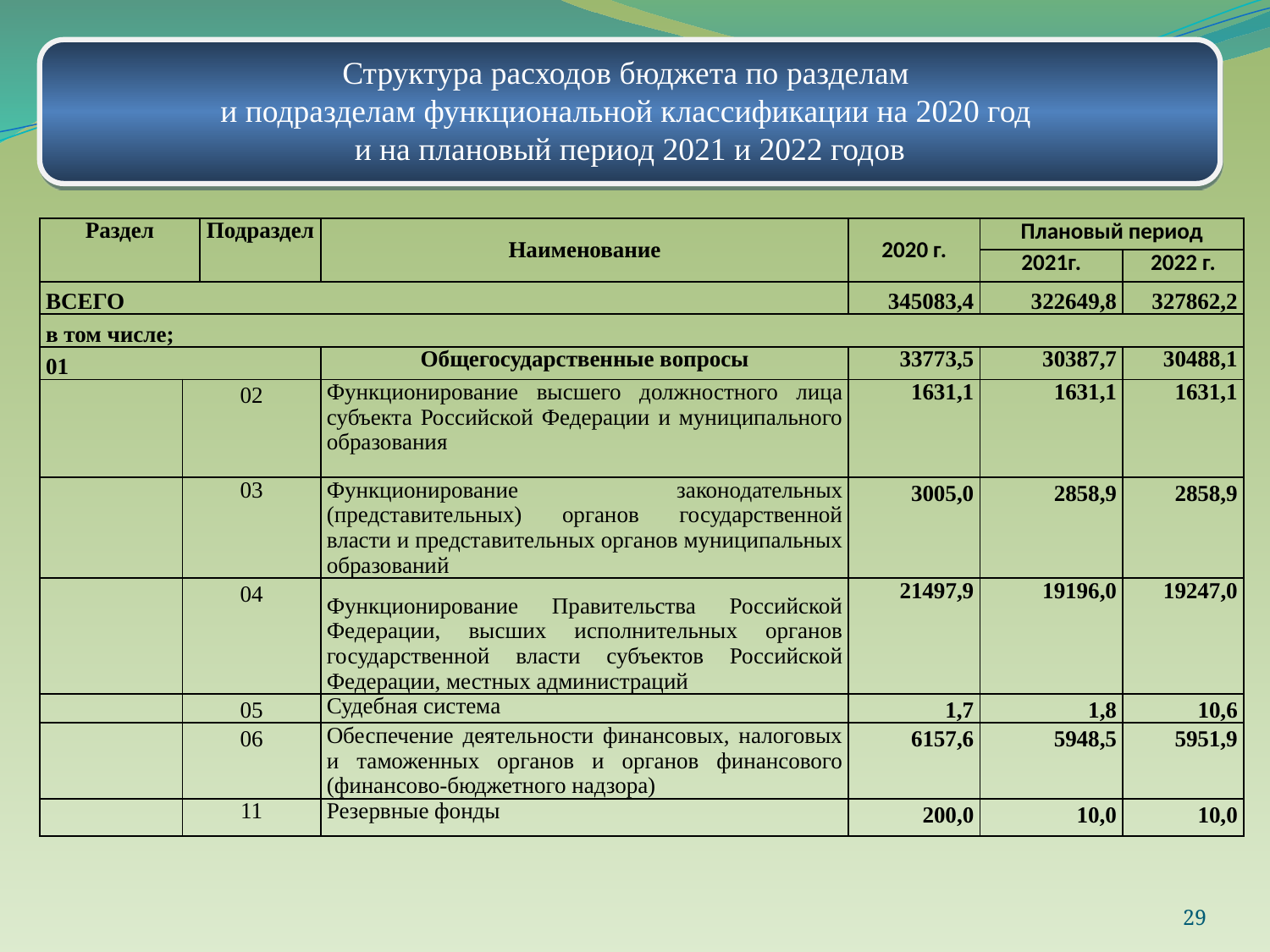

Структура расходов бюджета по разделам
и подразделам функциональной классификации на 2020 год
и на плановый период 2021 и 2022 годов
| Раздел |  | Подраздел | Наименование | 2020 г. | Плановый период |  |
| --- | --- | --- | --- | --- | --- | --- |
|  |  |  |  |  | 2021г. | 2022 г. |
| ВСЕГО |  |  |  | 345083,4 | 322649,8 | 327862,2 |
| в том числе; |  |  |  |  |  |  |
| 01 |  |  | Общегосударственные вопросы | 33773,5 | 30387,7 | 30488,1 |
|  | 02 |  | Функционирование высшего должностного лица субъекта Российской Федерации и муниципального образования | 1631,1 | 1631,1 | 1631,1 |
|  | 03 |  | Функционирование законодательных (представительных) органов государственной власти и представительных органов муниципальных образований | 3005,0 | 2858,9 | 2858,9 |
|  | 04 |  | Функционирование Правительства Российской Федерации, высших исполнительных органов государственной власти субъектов Российской Федерации, местных администраций | 21497,9 | 19196,0 | 19247,0 |
|  | 05 |  | Судебная система | 1,7 | 1,8 | 10,6 |
|  | 06 |  | Обеспечение деятельности финансовых, налоговых и таможенных органов и органов финансового (финансово-бюджетного надзора) | 6157,6 | 5948,5 | 5951,9 |
|  | 11 |  | Резервные фонды | 200,0 | 10,0 | 10,0 |
29